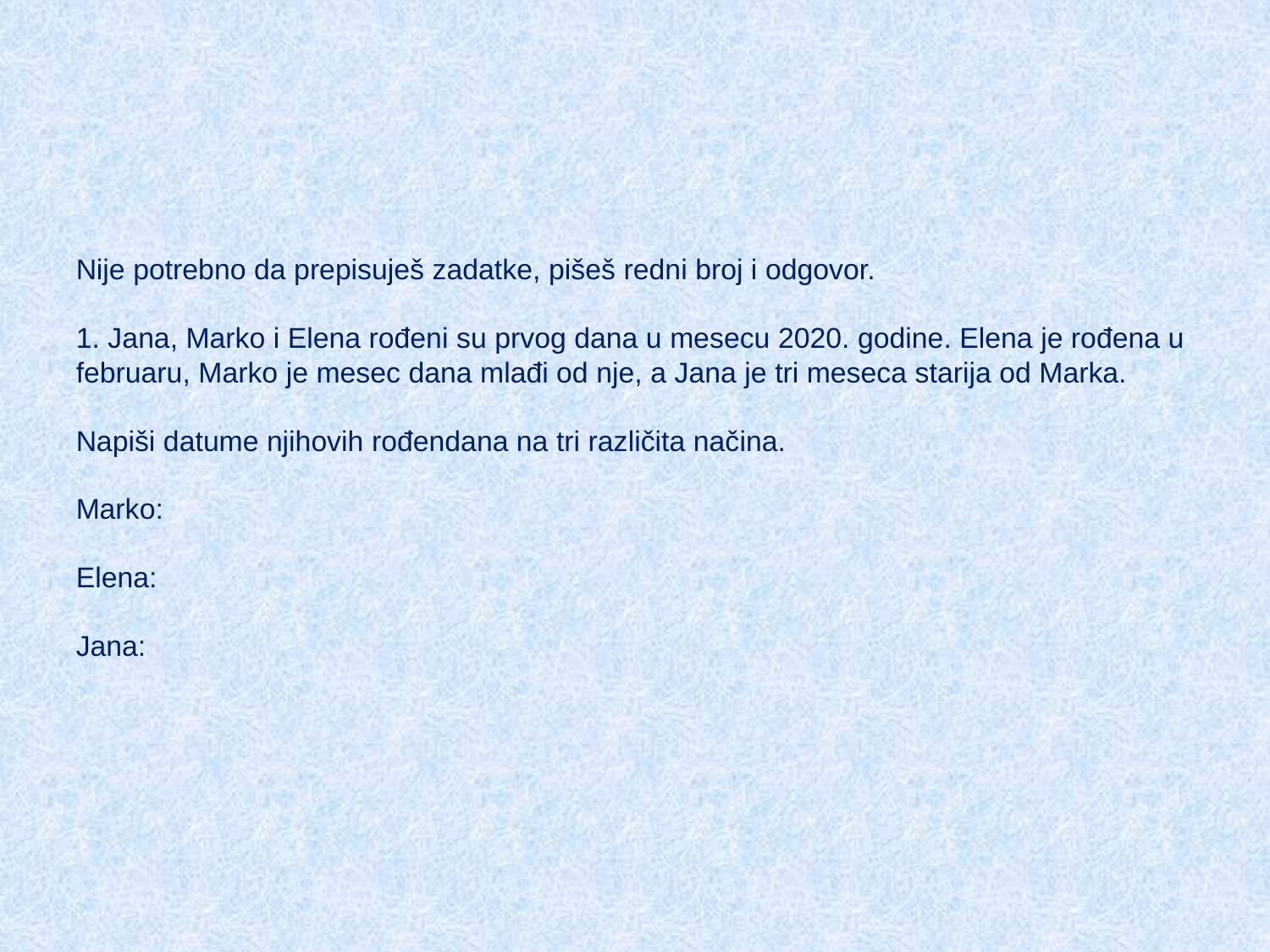

# Nije potrebno da prepisuješ zadatke, pišeš redni broj i odgovor. 1. Jana, Marko i Elena rođeni su prvog dana u mesecu 2020. godine. Elena je rođena u februaru, Marko je mesec dana mlađi od nje, a Jana je tri meseca starija od Marka. Napiši datume njihovih rođendana na tri različita načina. Marko: Elena: Jana: